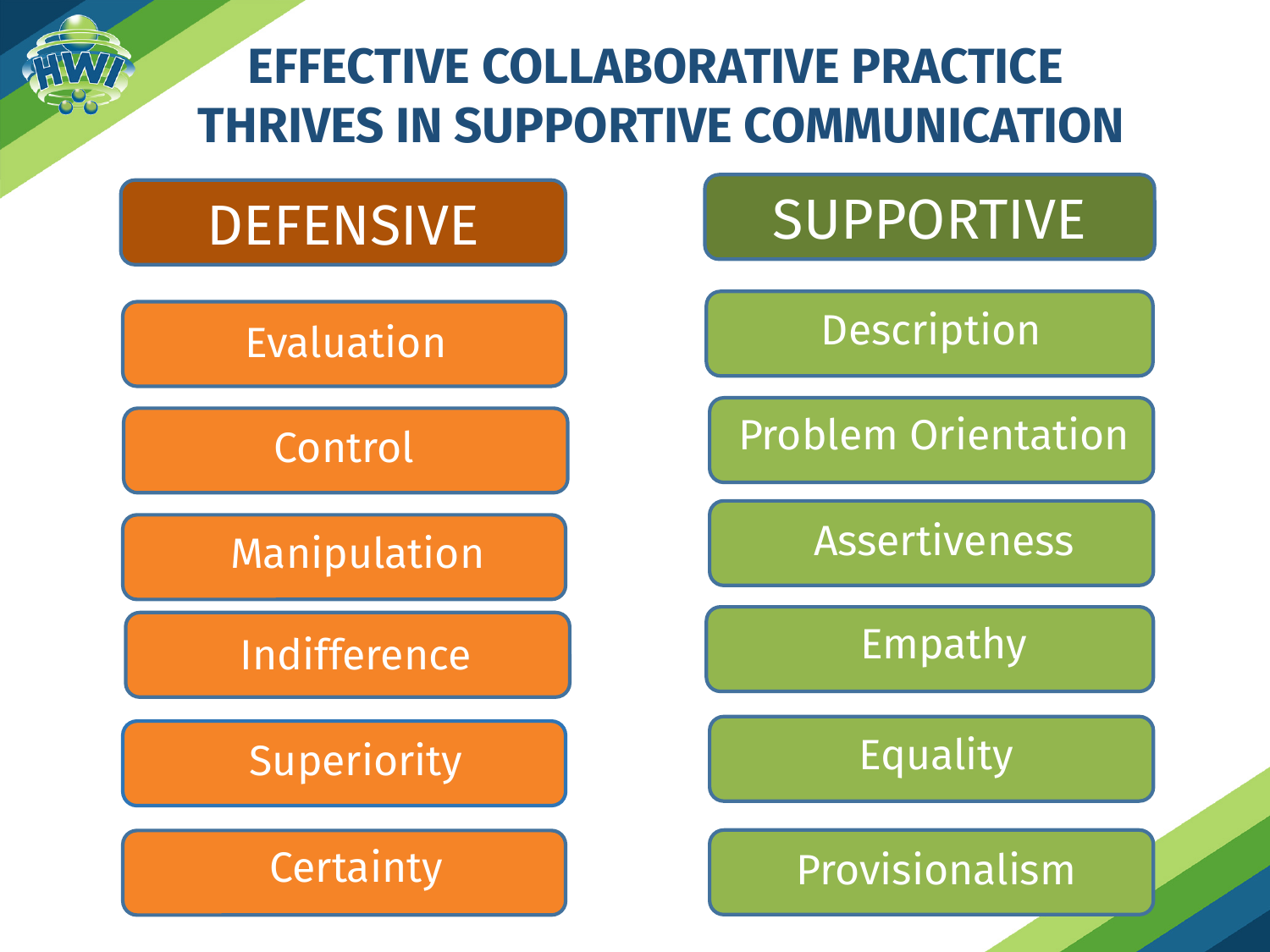

# Effective collaborative practice thrives in supportive communication
SUPPORTIVE
DEFENSIVE

Description

Evaluation
VS

Problem Orientation

Control
VS

Assertiveness

Manipulation

Empathy

Indifference
VS

Equality
Superiority
VS

Certainty
Provisionalism
VS